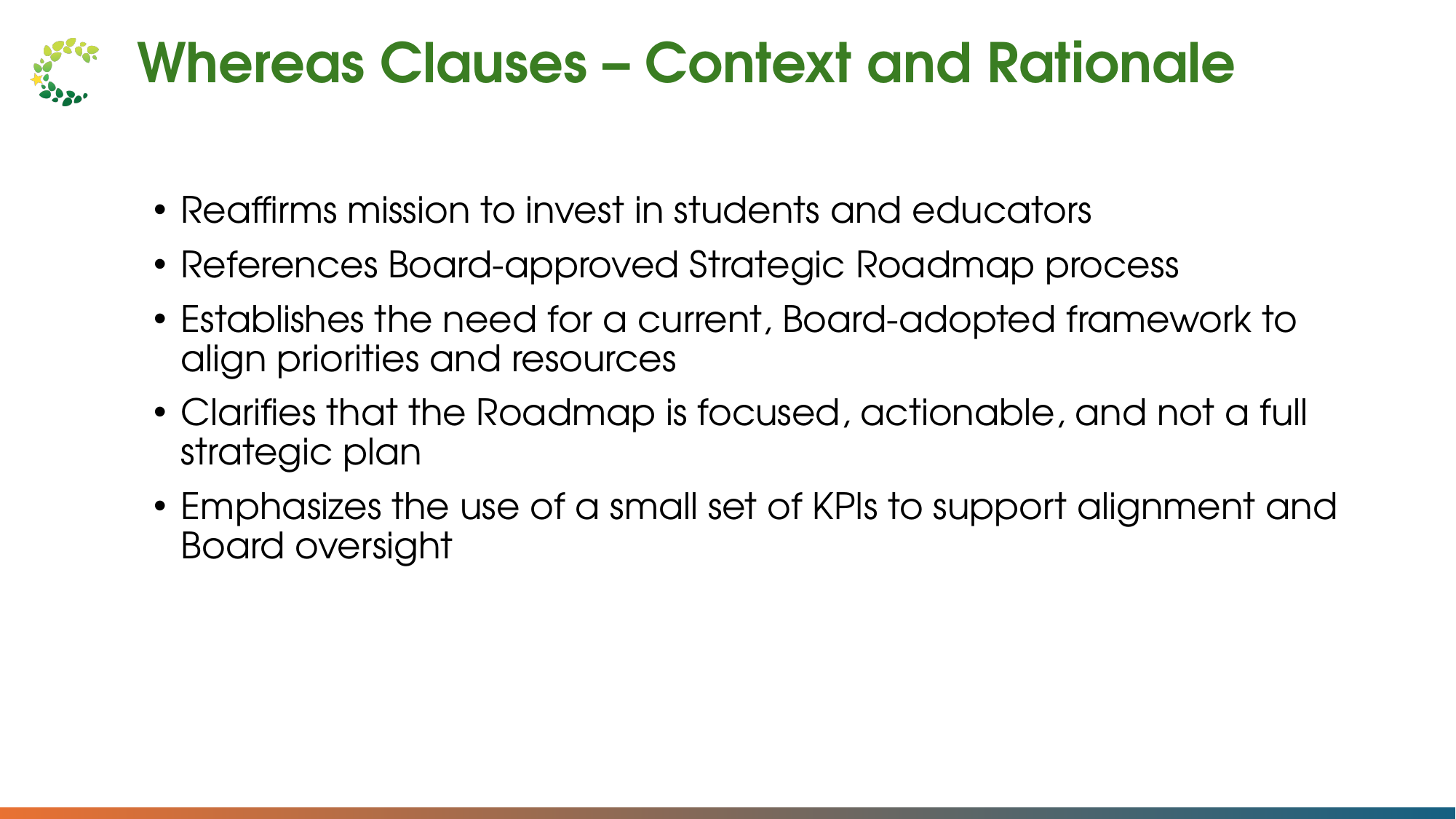

Whereas Clauses – Context and Rationale
Reaffirms mission to invest in students and educators
References Board-approved Strategic Roadmap process
Establishes the need for a current, Board-adopted framework to align priorities and resources
Clarifies that the Roadmap is focused, actionable, and not a full strategic plan
Emphasizes the use of a small set of KPIs to support alignment and Board oversight